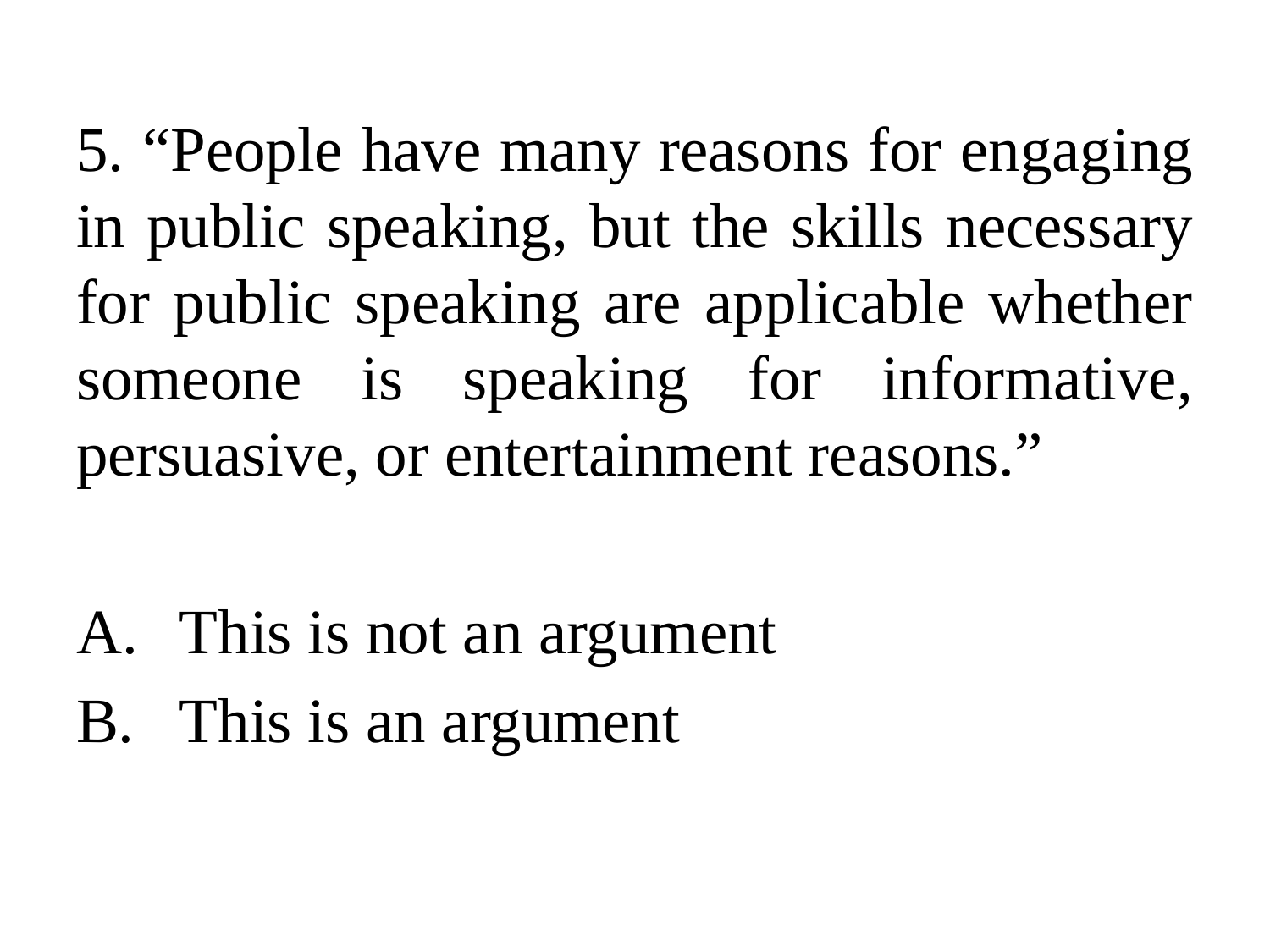

5. “People have many reasons for engaging in public speaking, but the skills necessary for public speaking are applicable whether someone is speaking for informative, persuasive, or entertainment reasons.”

This is not an argument
This is an argument